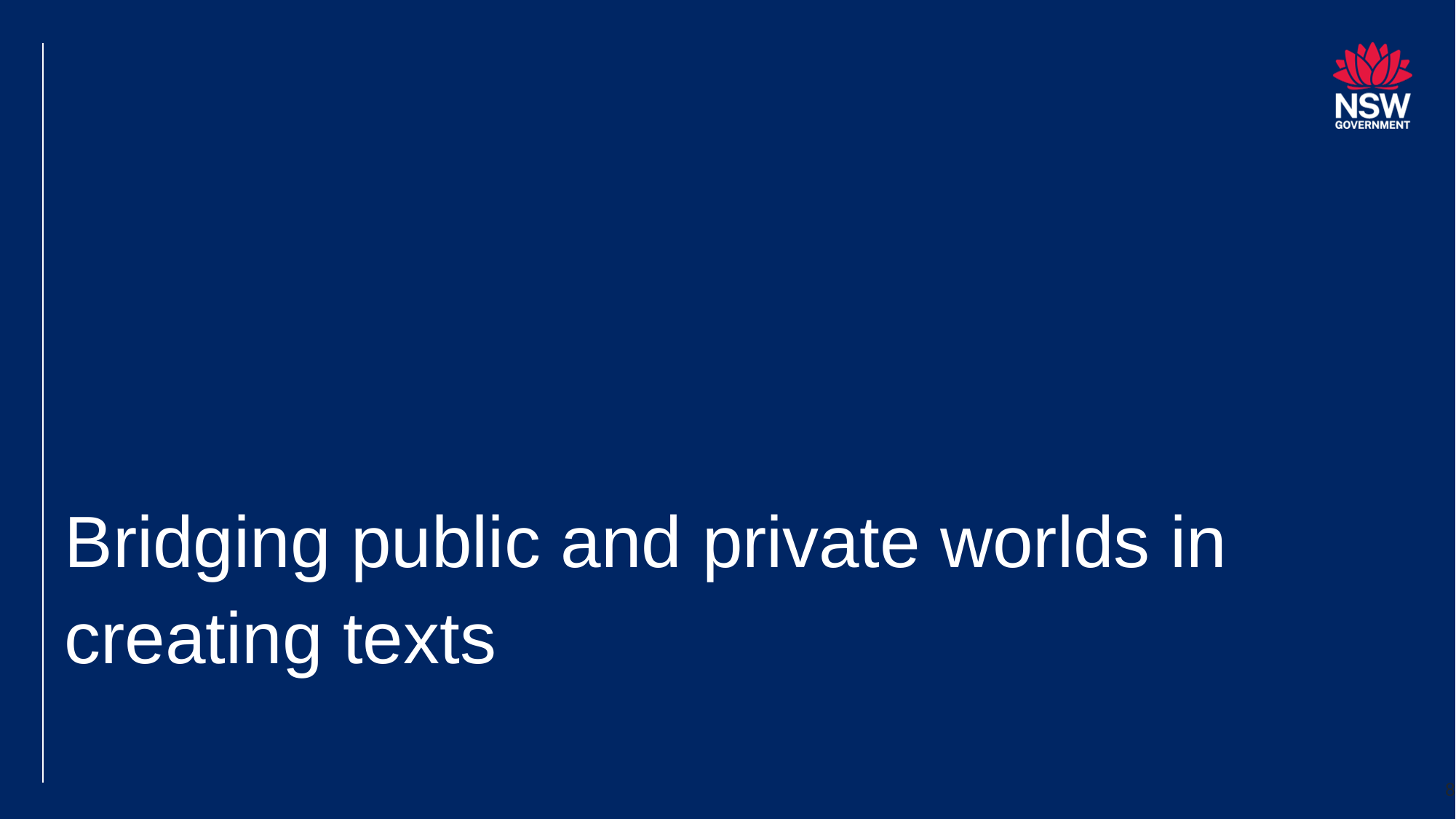

# Bridging public and private worlds in creating texts
8